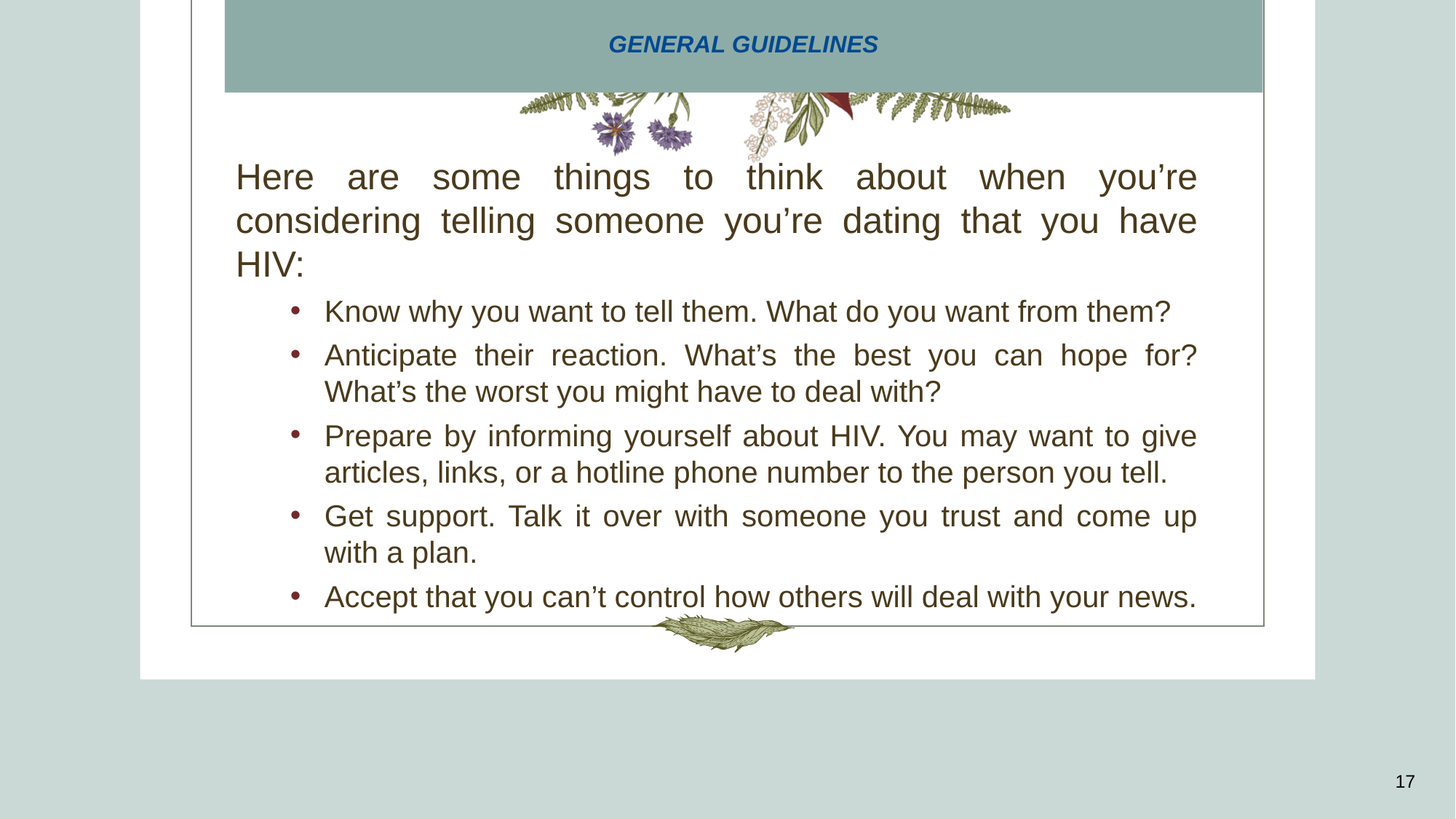

# GENERAL GUIDELINES
Here are some things to think about when you’re considering telling someone you’re dating that you have HIV:
Know why you want to tell them. What do you want from them?
Anticipate their reaction. What’s the best you can hope for? What’s the worst you might have to deal with?
Prepare by informing yourself about HIV. You may want to give articles, links, or a hotline phone number to the person you tell.
Get support. Talk it over with someone you trust and come up with a plan.
Accept that you can’t control how others will deal with your news.

17